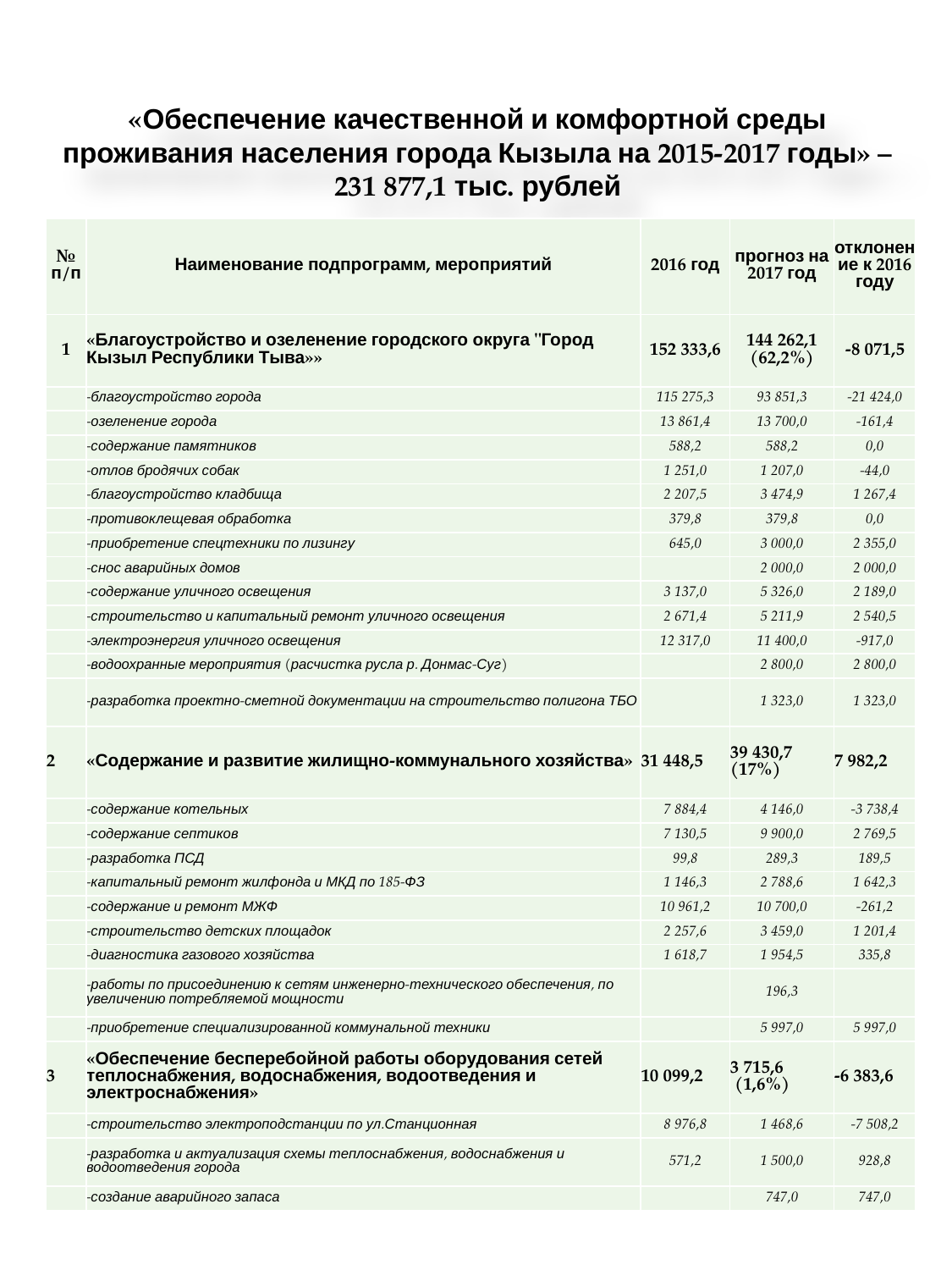

# «Обеспечение качественной и комфортной среды проживания населения города Кызыла на 2015-2017 годы» – 231 877,1 тыс. рублей
| № п/п | Наименование подпрограмм, мероприятий | 2016 год | прогноз на 2017 год | отклонение к 2016 году |
| --- | --- | --- | --- | --- |
| 1 | «Благоустройство и озеленение городского округа "Город Кызыл Республики Тыва»» | 152 333,6 | 144 262,1 (62,2%) | -8 071,5 |
|  | -благоустройство города | 115 275,3 | 93 851,3 | -21 424,0 |
|  | -озеленение города | 13 861,4 | 13 700,0 | -161,4 |
|  | -содержание памятников | 588,2 | 588,2 | 0,0 |
|  | -отлов бродячих собак | 1 251,0 | 1 207,0 | -44,0 |
|  | -благоустройство кладбища | 2 207,5 | 3 474,9 | 1 267,4 |
|  | -противоклещевая обработка | 379,8 | 379,8 | 0,0 |
|  | -приобретение спецтехники по лизингу | 645,0 | 3 000,0 | 2 355,0 |
|  | -снос аварийных домов |  | 2 000,0 | 2 000,0 |
|  | -содержание уличного освещения | 3 137,0 | 5 326,0 | 2 189,0 |
|  | -строительство и капитальный ремонт уличного освещения | 2 671,4 | 5 211,9 | 2 540,5 |
|  | -электроэнергия уличного освещения | 12 317,0 | 11 400,0 | -917,0 |
|  | -водоохранные мероприятия (расчистка русла р. Донмас-Суг) |  | 2 800,0 | 2 800,0 |
|  | -разработка проектно-сметной документации на строительство полигона ТБО |  | 1 323,0 | 1 323,0 |
| 2 | «Содержание и развитие жилищно-коммунального хозяйства» | 31 448,5 | 39 430,7 (17%) | 7 982,2 |
|  | -содержание котельных | 7 884,4 | 4 146,0 | -3 738,4 |
|  | -содержание септиков | 7 130,5 | 9 900,0 | 2 769,5 |
|  | -разработка ПСД | 99,8 | 289,3 | 189,5 |
|  | -капитальный ремонт жилфонда и МКД по 185-ФЗ | 1 146,3 | 2 788,6 | 1 642,3 |
|  | -содержание и ремонт МЖФ | 10 961,2 | 10 700,0 | -261,2 |
|  | -строительство детских площадок | 2 257,6 | 3 459,0 | 1 201,4 |
|  | -диагностика газового хозяйства | 1 618,7 | 1 954,5 | 335,8 |
|  | -работы по присоединению к сетям инженерно-технического обеспечения, по увеличению потребляемой мощности |  | 196,3 |  |
|  | -приобретение специализированной коммунальной техники |  | 5 997,0 | 5 997,0 |
| 3 | «Обеспечение бесперебойной работы оборудования сетей теплоснабжения, водоснабжения, водоотведения и электроснабжения» | 10 099,2 | 3 715,6 (1,6%) | -6 383,6 |
|  | -строительство электроподстанции по ул.Станционная | 8 976,8 | 1 468,6 | -7 508,2 |
|  | -разработка и актуализация схемы теплоснабжения, водоснабжения и водоотведения города | 571,2 | 1 500,0 | 928,8 |
|  | -создание аварийного запаса |  | 747,0 | 747,0 |